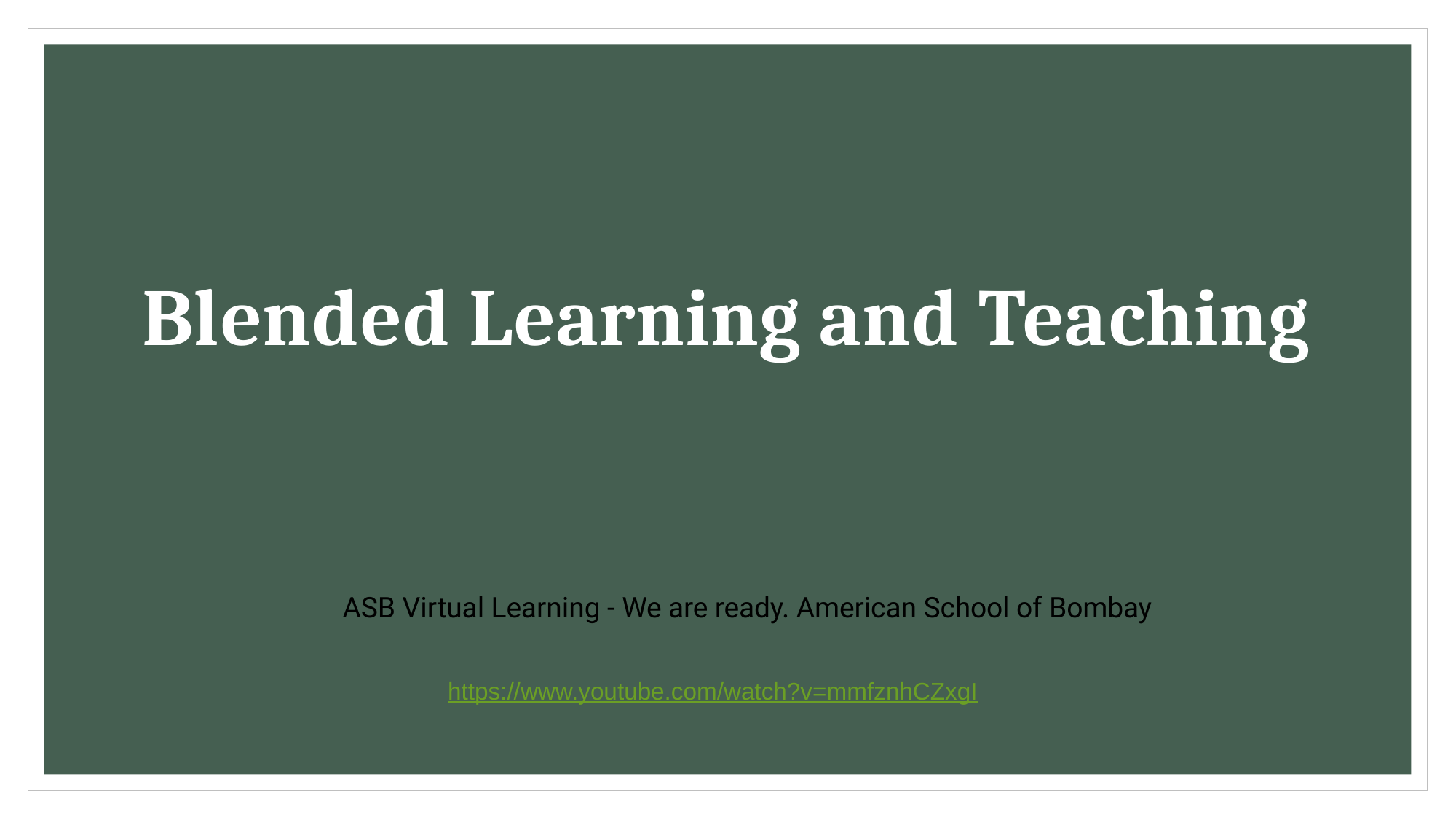

Blended Learning and Teaching
ASB Virtual Learning - We are ready. American School of Bombay
https://www.youtube.com/watch?v=mmfznhCZxgI